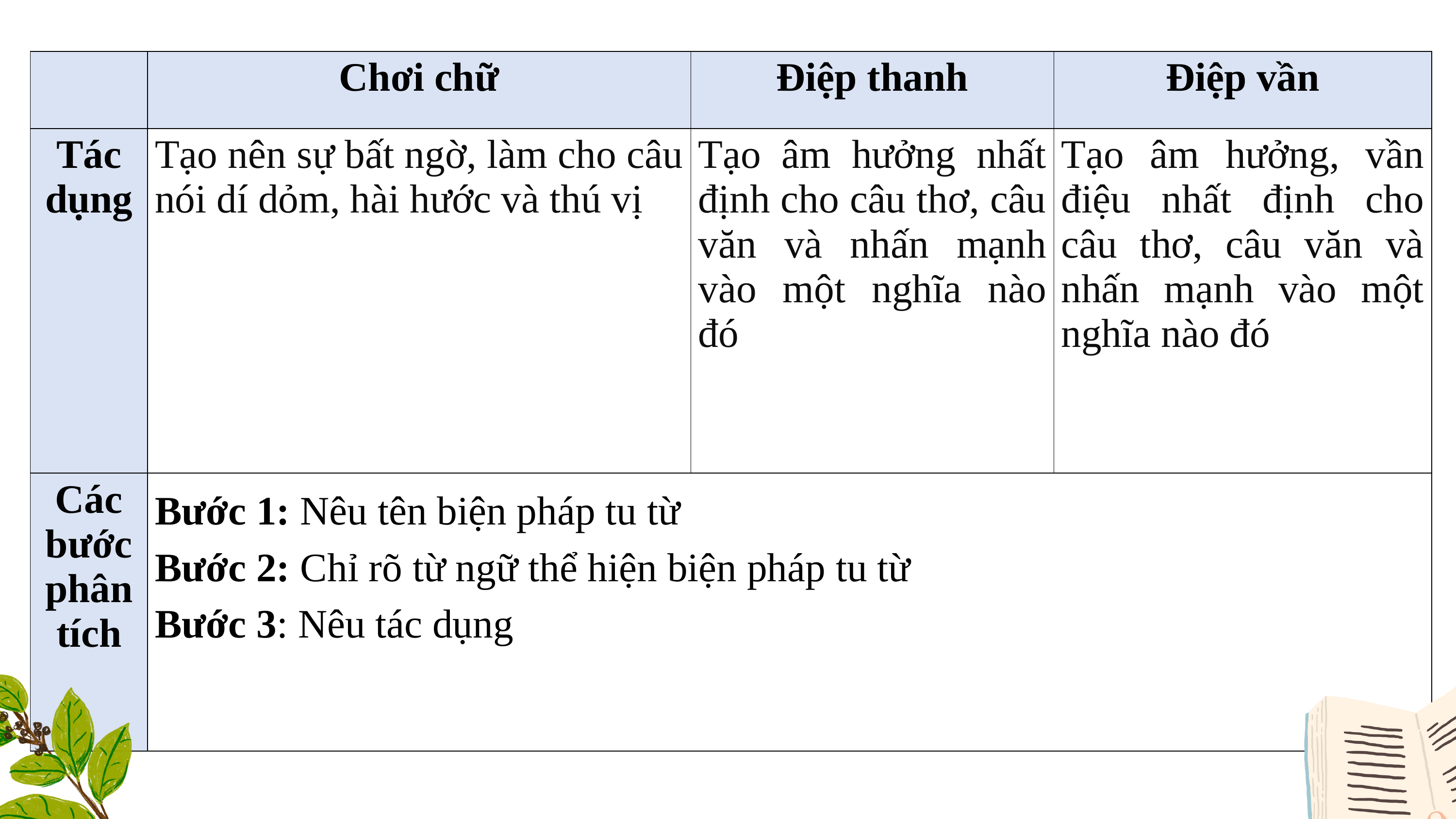

|  | Chơi chữ | Điệp thanh | Điệp vần |
| --- | --- | --- | --- |
| Tác dụng | Tạo nên sự bất ngờ, làm cho câu nói dí dỏm, hài hước và thú vị | Tạo âm hưởng nhất định cho câu thơ, câu văn và nhấn mạnh vào một nghĩa nào đó | Tạo âm hưởng, vần điệu nhất định cho câu thơ, câu văn và nhấn mạnh vào một nghĩa nào đó |
| Các bước phân tích | Bước 1: Nêu tên biện pháp tu từ Bước 2: Chỉ rõ từ ngữ thể hiện biện pháp tu từ Bước 3: Nêu tác dụng |  |  |